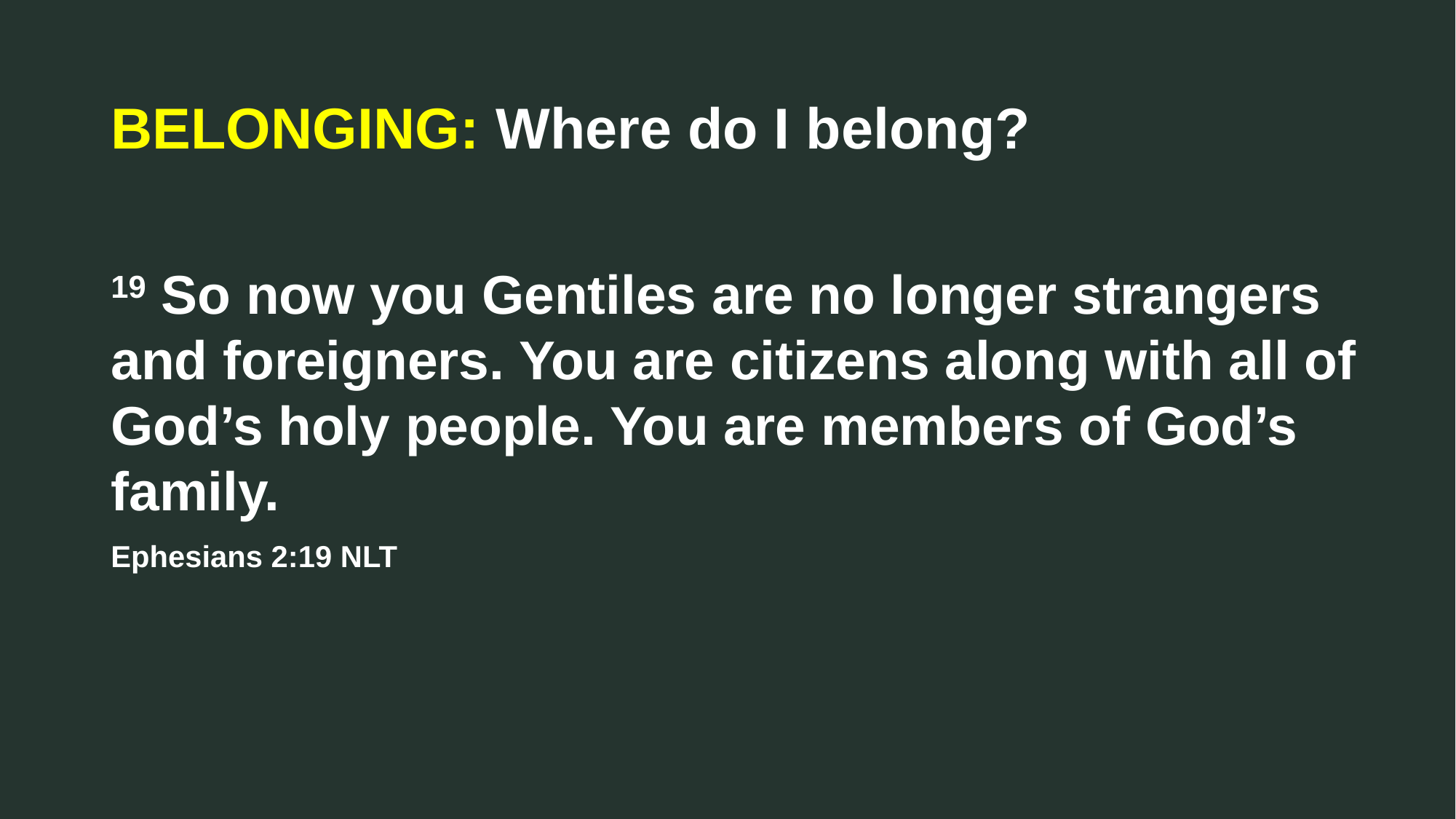

BELONGING: Where do I belong?

19 So now you Gentiles are no longer strangers and foreigners. You are citizens along with all of God’s holy people. You are members of God’s family.
Ephesians 2:19 NLT